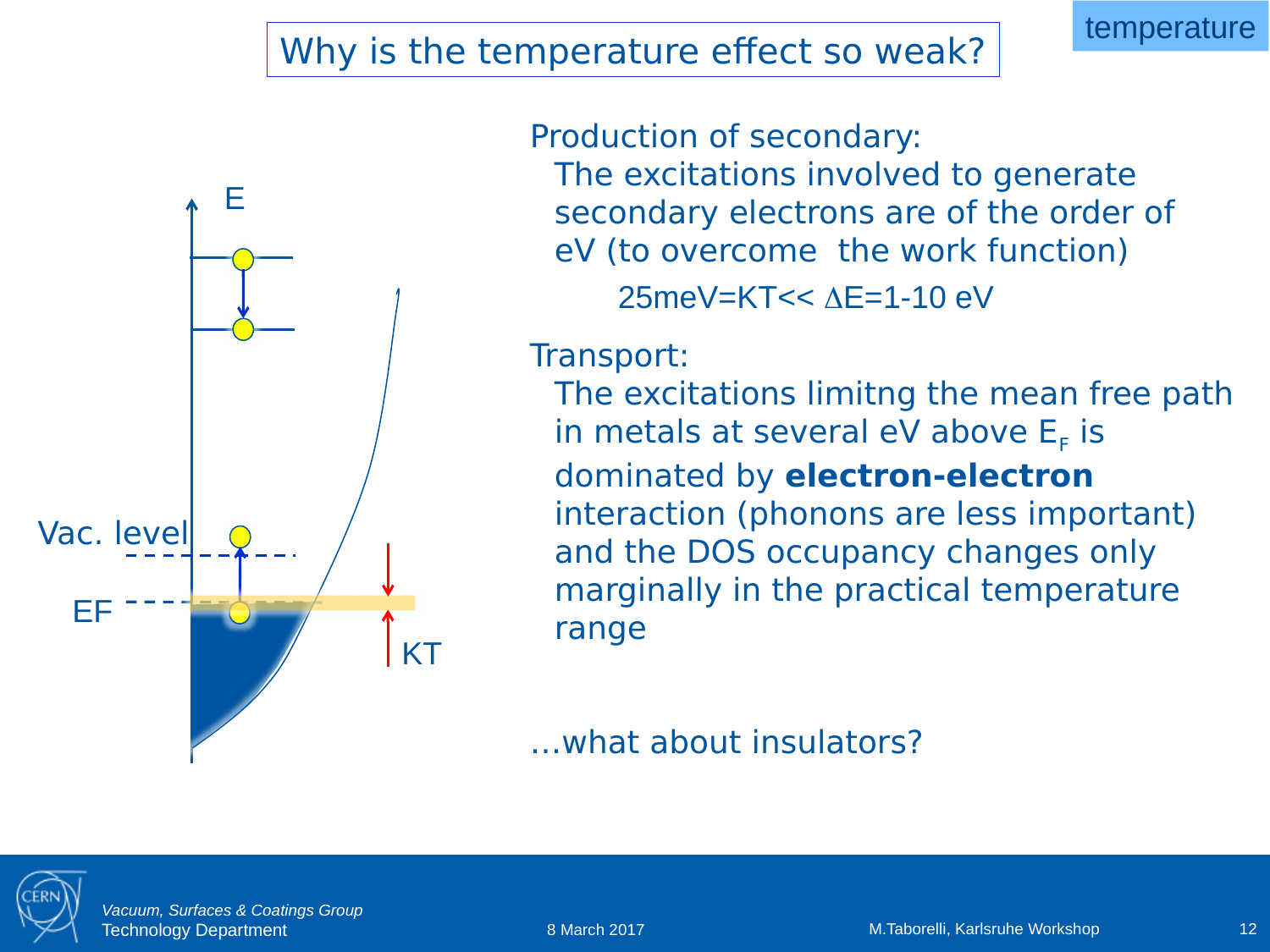

temperature
Why is the temperature effect so weak?
Production of secondary:
The excitations involved to generate secondary electrons are of the order of eV (to overcome  the work function)
E

25meV=KT<< ΔE=1-10 eV

Transport:
The excitations limitng the mean free path in metals at several eV above EF is dominated by electron-electron interaction (phonons are less important) and the DOS occupancy changes only marginally in the practical temperature range

…what about insulators?
Vac. level

EF

KT
M.Taborelli, Karlsruhe Workshop
12
8 March 2017